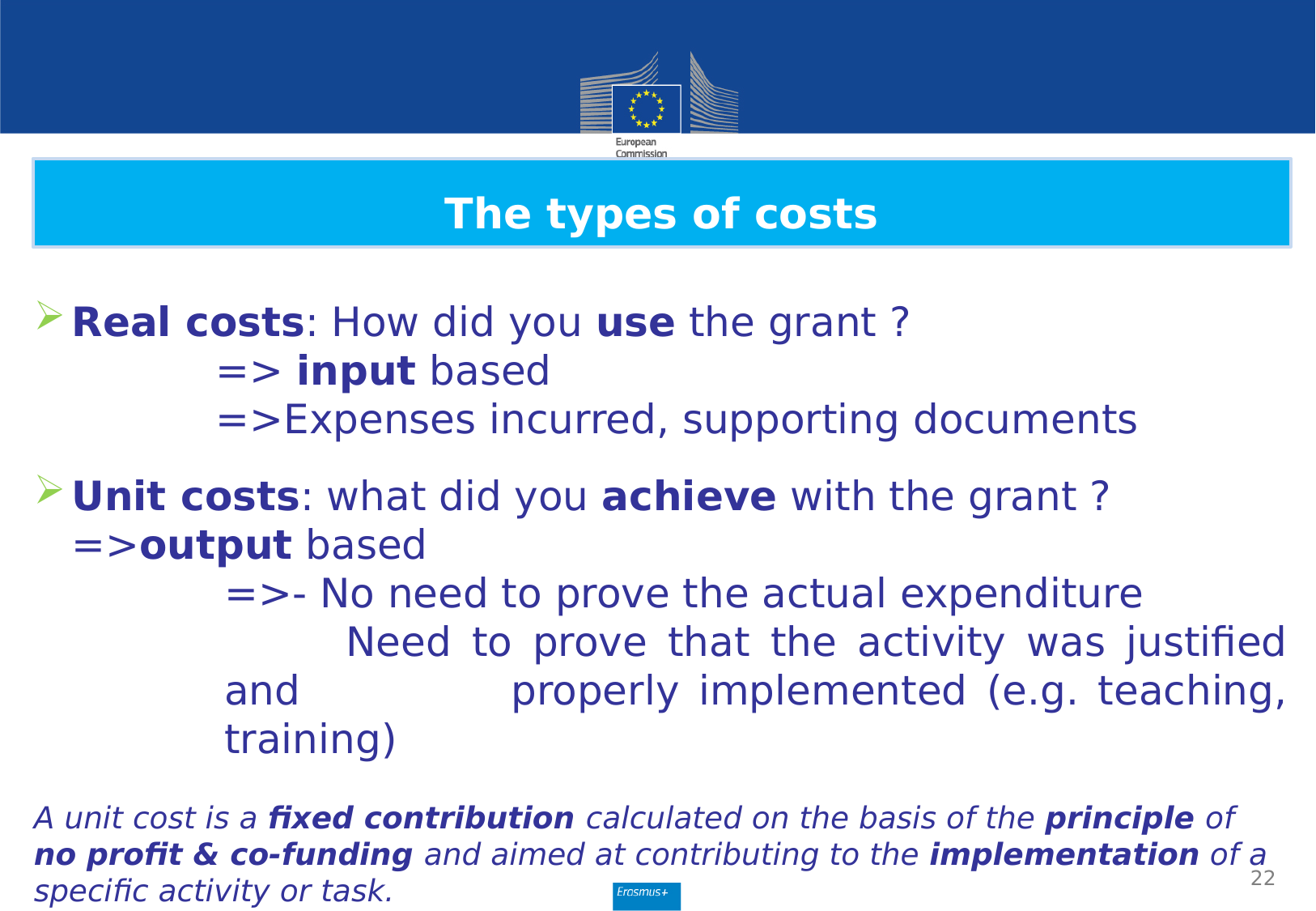

# The types of costs
Real costs: How did you use the grant ?
	=> input based
	=>Expenses incurred, supporting documents

Unit costs: what did you achieve with the grant ?	=>output based
	=>- No need to prove the actual expenditure
		Need to prove that the activity was justified and           properly implemented (e.g. teaching, training)

A unit cost is a fixed contribution calculated on the basis of the principle of
no profit & co-funding and aimed at contributing to the implementation of a
specific activity or task.

22